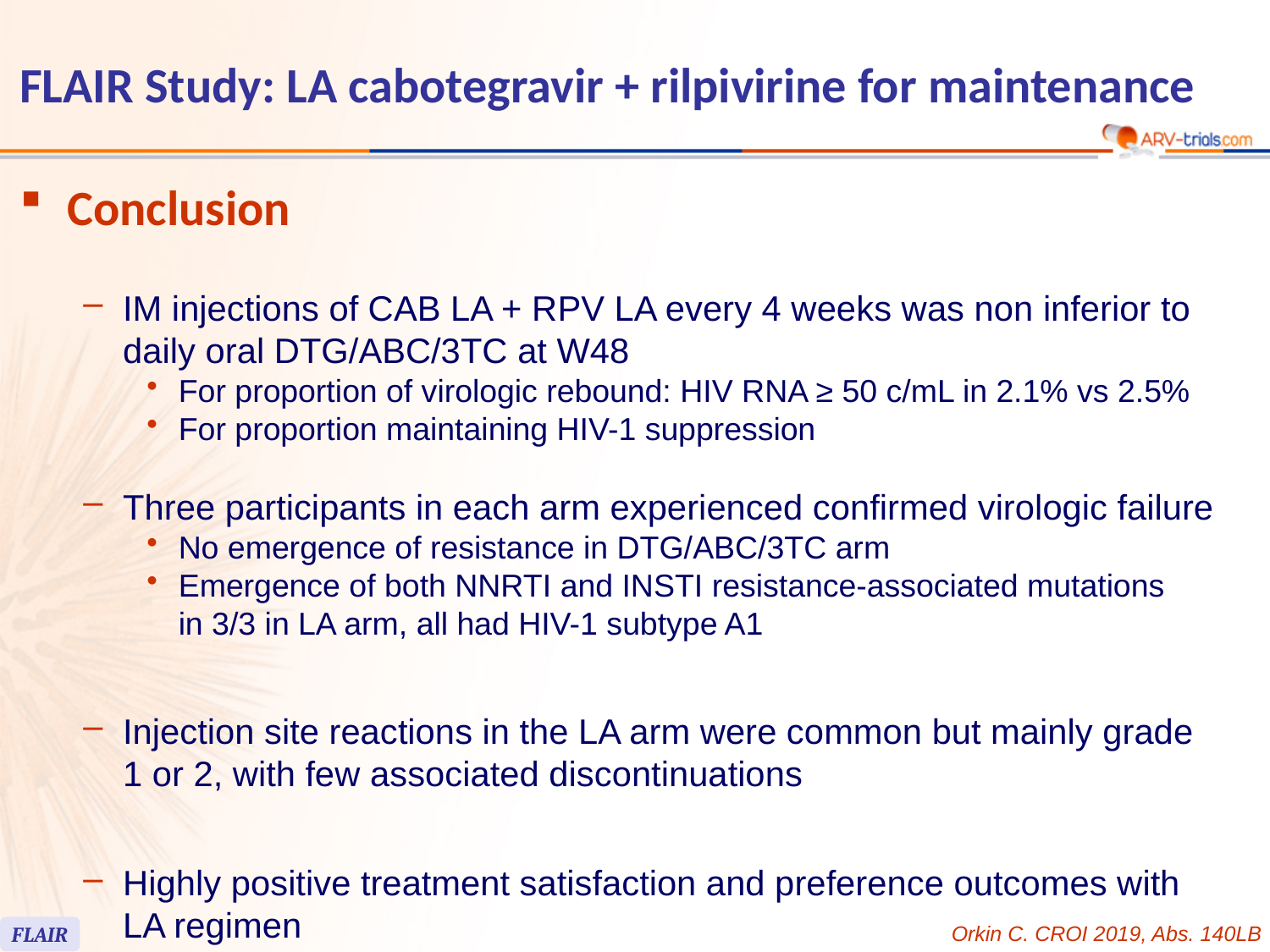

# FLAIR Study: LA cabotegravir + rilpivirine for maintenance
Conclusion
IM injections of CAB LA + RPV LA every 4 weeks was non inferior to daily oral DTG/ABC/3TC at W48
For proportion of virologic rebound: HIV RNA ≥ 50 c/mL in 2.1% vs 2.5%
For proportion maintaining HIV-1 suppression
Three participants in each arm experienced confirmed virologic failure
No emergence of resistance in DTG/ABC/3TC arm
Emergence of both NNRTI and INSTI resistance-associated mutations
in 3/3 in LA arm, all had HIV-1 subtype A1

Injection site reactions in the LA arm were common but mainly grade 1 or 2, with few associated discontinuations

Highly positive treatment satisfaction and preference outcomes with LA regimen
Orkin C. CROI 2019, Abs. 140LB
FLAIR